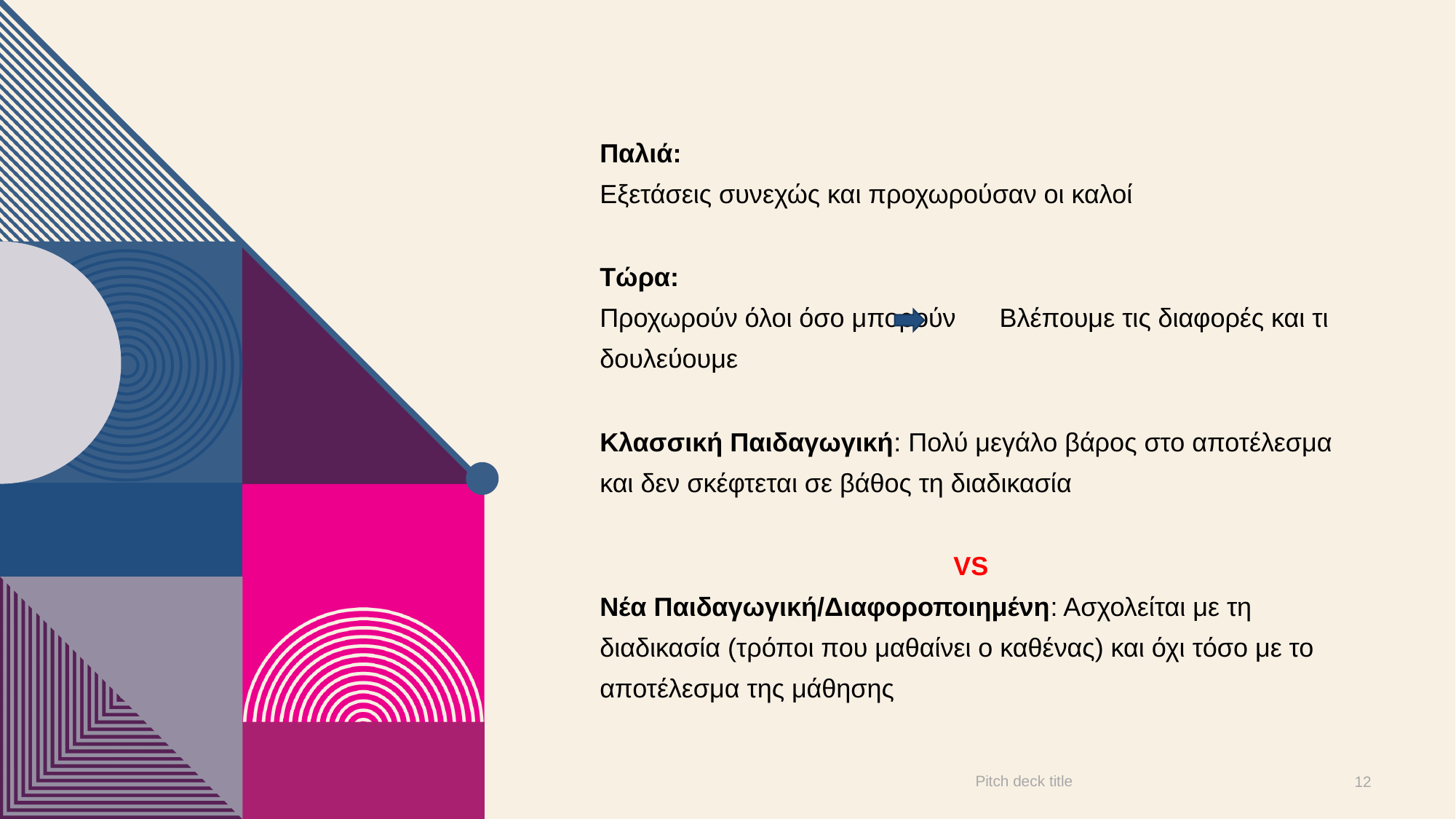

#
Παλιά:
Εξετάσεις συνεχώς και προχωρούσαν οι καλοί

Τώρα:
Προχωρούν όλοι όσο μπορούν      Βλέπουμε τις διαφορές και τι δουλεύουμε

Κλασσική Παιδαγωγική: Πολύ μεγάλο βάρος στο αποτέλεσμα και δεν σκέφτεται σε βάθος τη διαδικασία

VS
Νέα Παιδαγωγική/Διαφοροποιημένη: Ασχολείται με τη διαδικασία (τρόποι που μαθαίνει ο καθένας) και όχι τόσο με το αποτέλεσμα της μάθησης

Pitch deck title
12